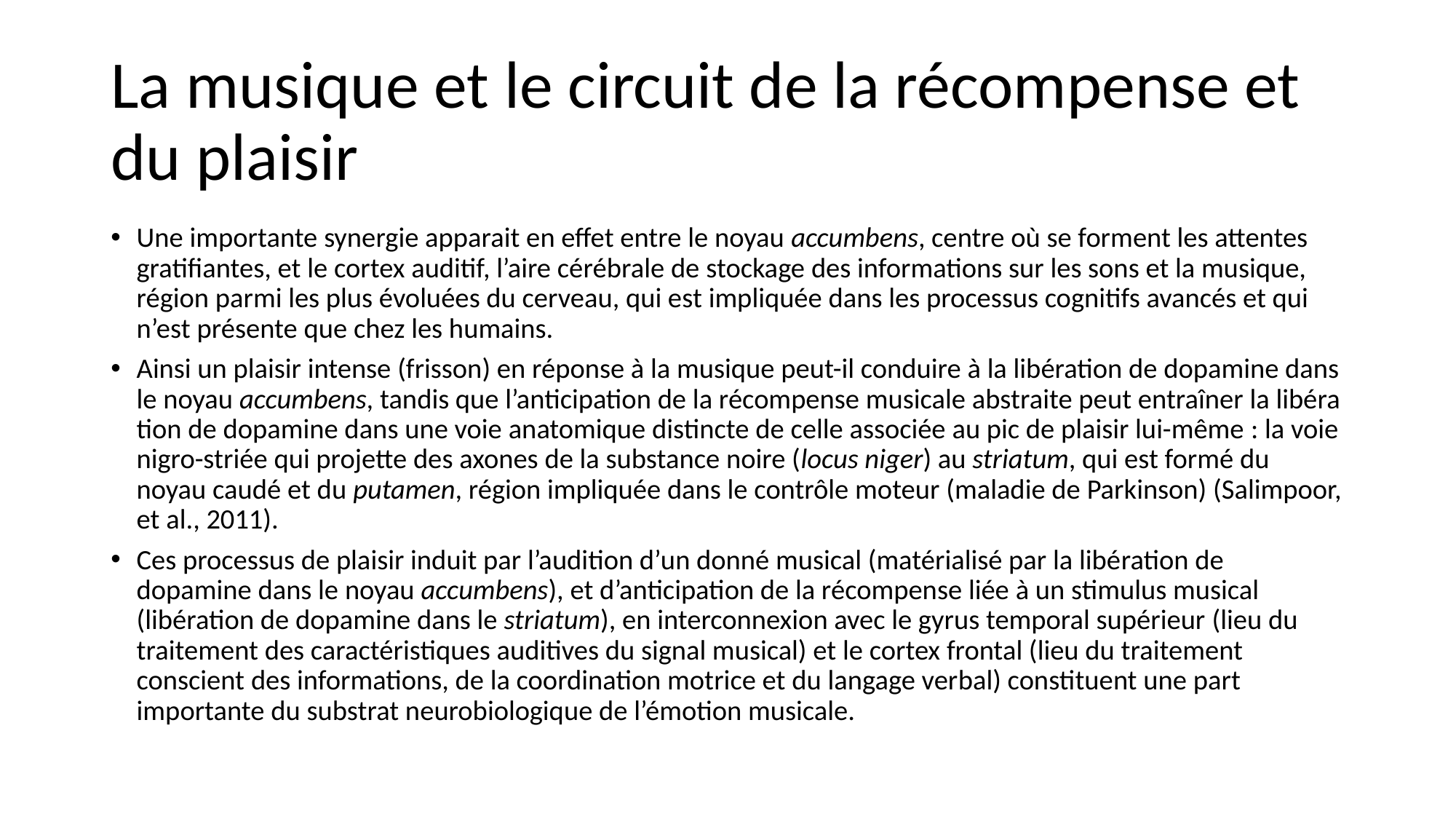

# La musique et le circuit de la récompense et du plaisir
Une importante synergie apparait en effet entre le noyau accumbens, centre où se forment les attentes gratifiantes, et le cortex auditif, l’aire cé­rébrale de stockage des informations sur les sons et la musique, région parmi les plus évoluées du cerveau, qui est impliquée dans les processus cognitifs avancés et qui n’est présente que chez les humains.
Ainsi un plaisir intense (frisson) en réponse à la musique peut-il conduire à la libération de dopamine dans le noyau accumbens, tandis que l’an­ticipation de la récompense musicale abstraite peut entraîner la libéra­tion de dopamine dans une voie anatomique distincte de celle associée au pic de plaisir lui-même : la voie nigro-striée qui projette des axones de la substance noire (locus niger) au striatum, qui est formé du noyau caudé et du putamen, région impli­quée dans le contrôle moteur (maladie de Parkinson) (Salimpoor, et al., 2011).
Ces processus de plaisir induit par l’audition d’un donné musical (matérialisé par la libé­ration de dopamine dans le noyau accumbens), et d’anticipation de la récompense liée à un stimulus musical (libération de dopamine dans le striatum), en intercon­nexion avec le gyrus temporal supérieur (lieu du traitement des caractéristiques auditives du signal musical) et le cortex frontal (lieu du traitement conscient des in­formations, de la coordination motrice et du langage ver­bal) constituent une part importante du substrat neurobiologique de l’émotion musicale.